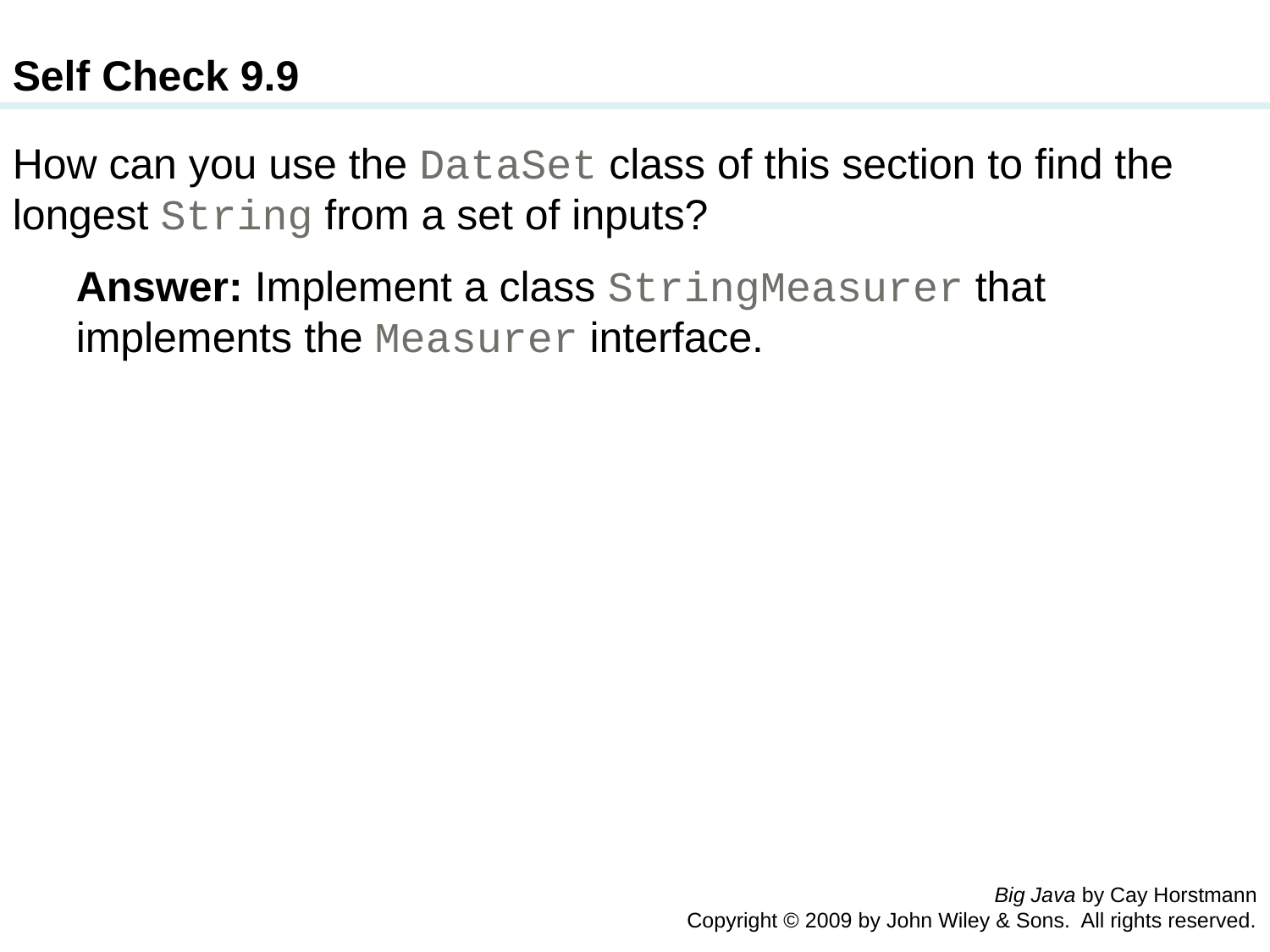

Self Check 9.9
How can you use the DataSet class of this section to find the longest String from a set of inputs?
Answer: Implement a class StringMeasurer that implements the Measurer interface.